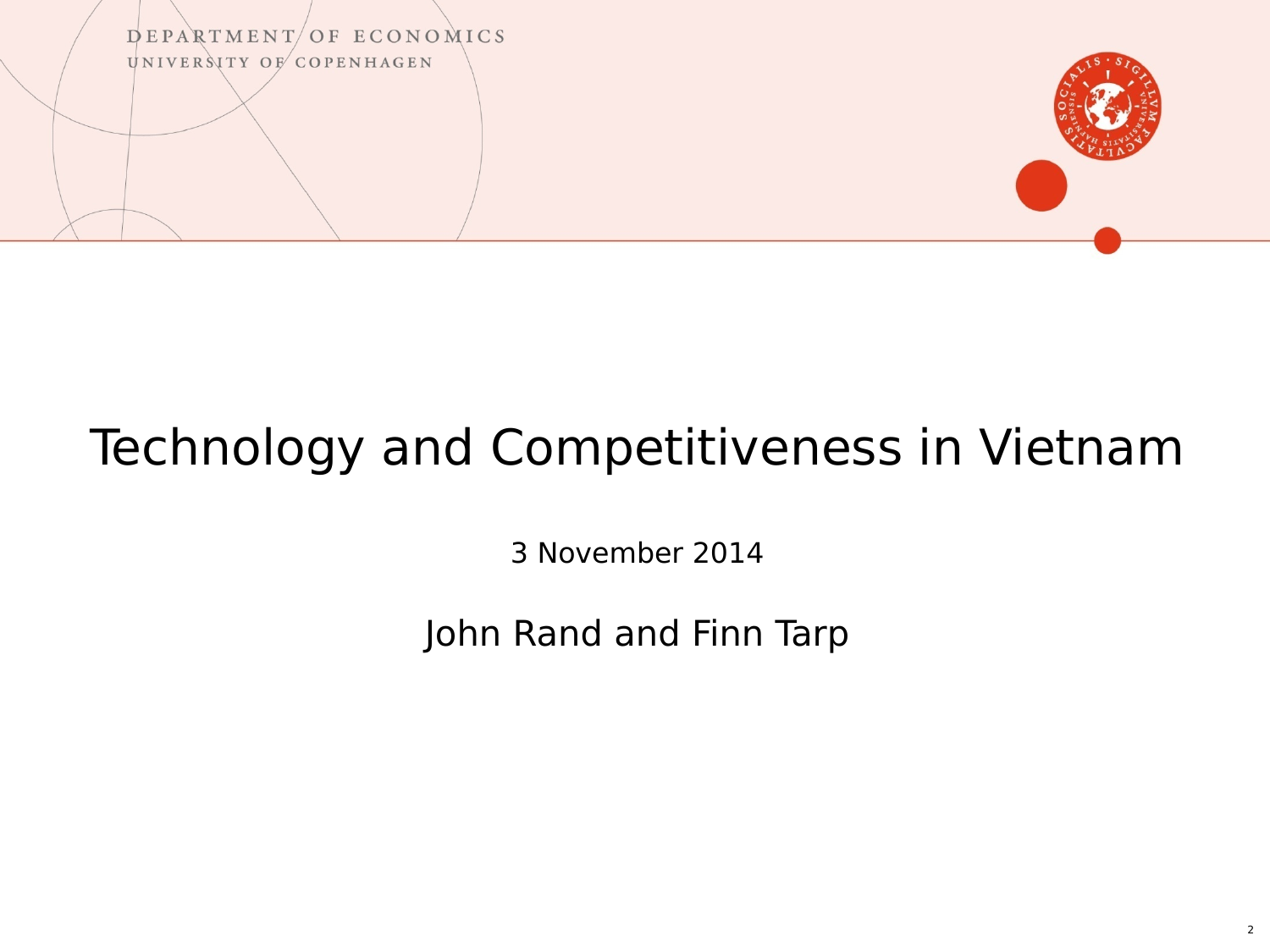

# Technology and Competitiveness in Vietnam 3 November 2014 John Rand and Finn Tarp
2